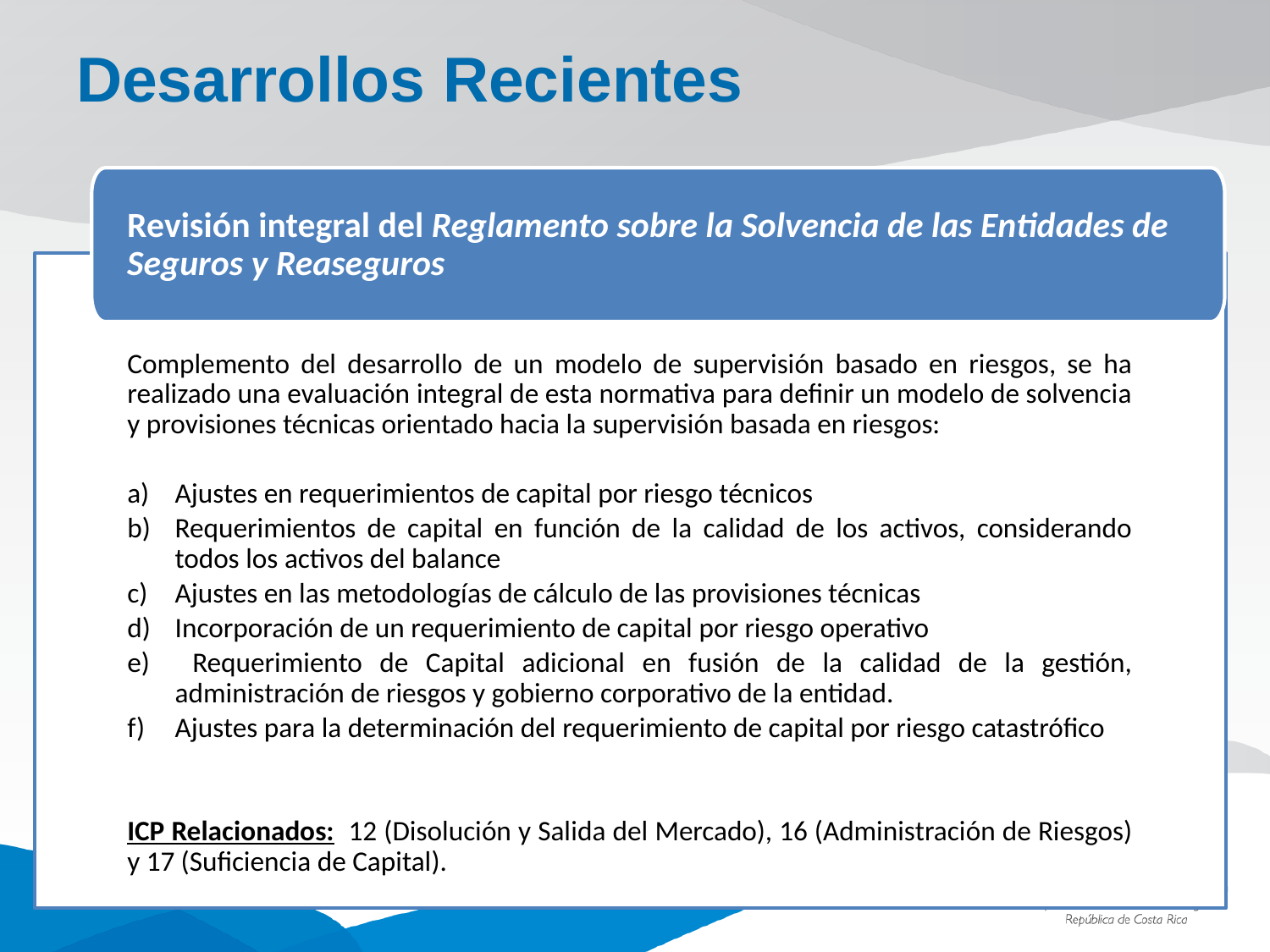

# Desarrollos Recientes
Revisión integral del Reglamento sobre la Solvencia de las Entidades de Seguros y Reaseguros

Complemento del desarrollo de un modelo de supervisión basado en riesgos, se ha realizado una evaluación integral de esta normativa para definir un modelo de solvencia y provisiones técnicas orientado hacia la supervisión basada en riesgos:

Ajustes en requerimientos de capital por riesgo técnicos
Requerimientos de capital en función de la calidad de los activos, considerando todos los activos del balance
Ajustes en las metodologías de cálculo de las provisiones técnicas
Incorporación de un requerimiento de capital por riesgo operativo
 Requerimiento de Capital adicional en fusión de la calidad de la gestión, administración de riesgos y gobierno corporativo de la entidad.
Ajustes para la determinación del requerimiento de capital por riesgo catastrófico

ICP Relacionados:  12 (Disolución y Salida del Mercado), 16 (Administración de Riesgos) y 17 (Suficiencia de Capital).